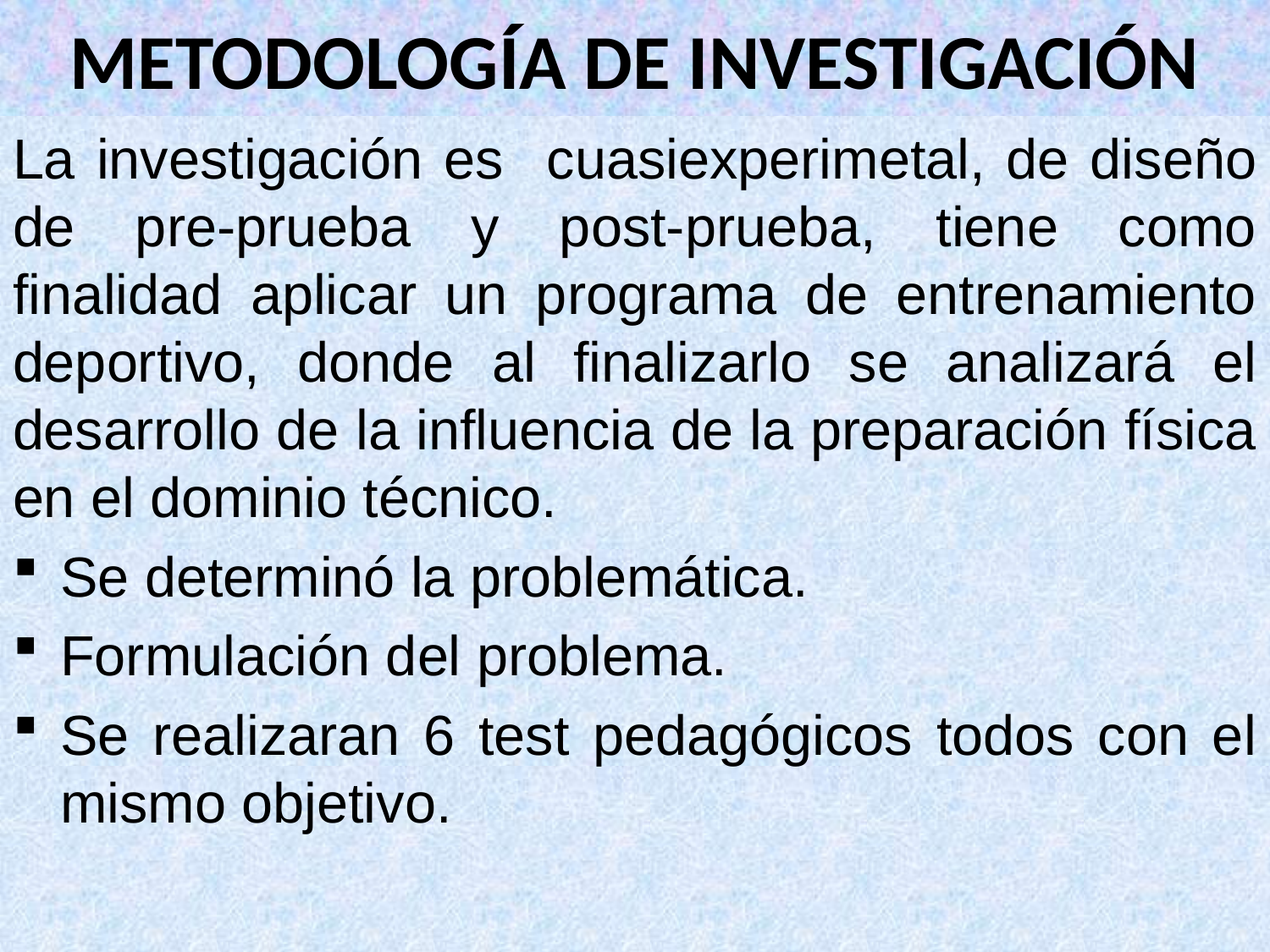

# METODOLOGÍA DE INVESTIGACIÓN
La investigación es  cuasiexperimetal, de diseño de pre-prueba y post-prueba, tiene como finalidad aplicar un programa de entrenamiento deportivo, donde al finalizarlo se analizará el desarrollo de la influencia de la preparación física en el dominio técnico.
Se determinó la problemática.
Formulación del problema.
Se realizaran 6 test pedagógicos todos con el mismo objetivo.